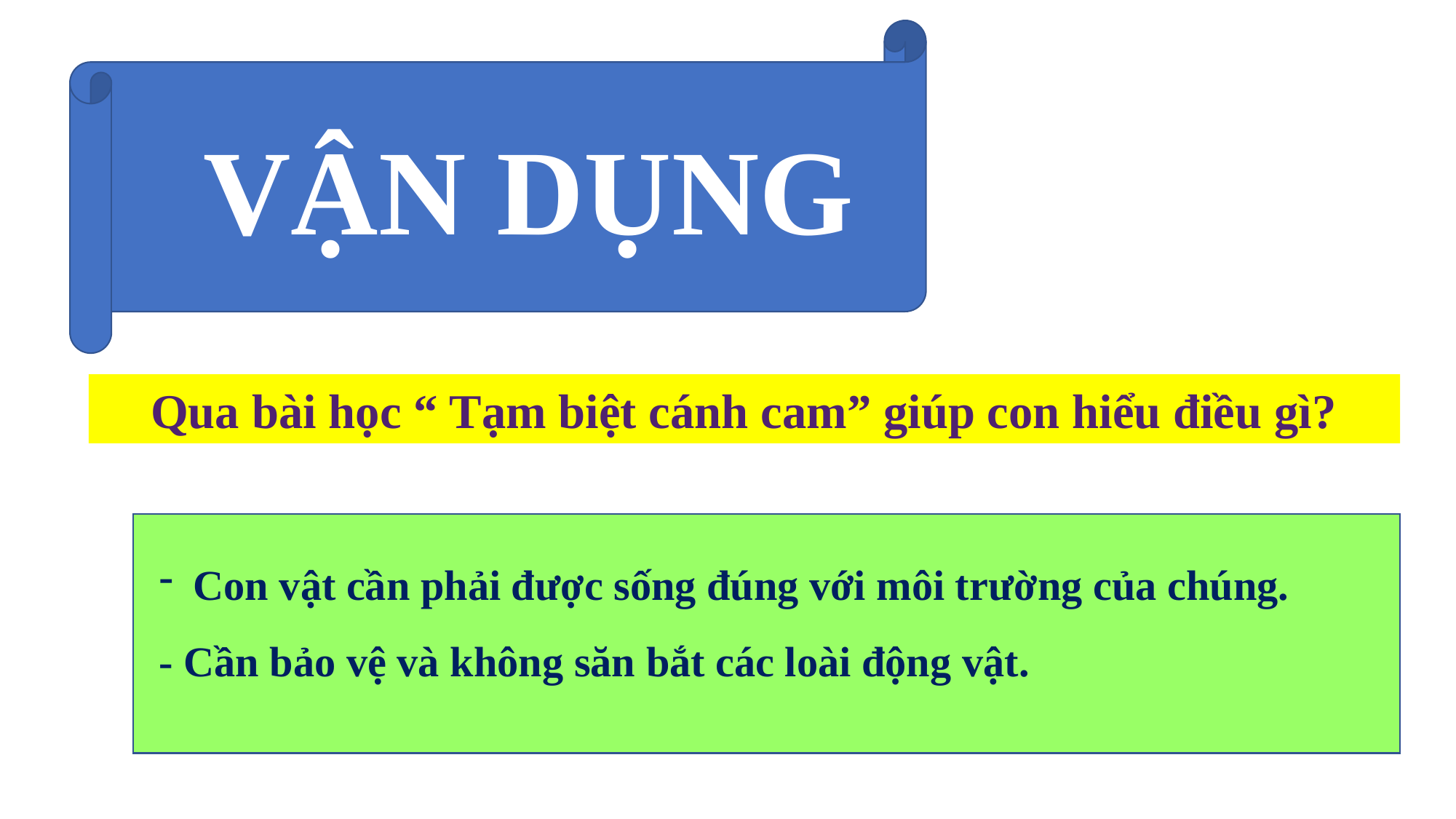

VẬN DỤNG
Qua bài học “ Tạm biệt cánh cam” giúp con hiểu điều gì?

Con vật cần phải được sống đúng với môi trường của chúng.
- Cần bảo vệ và không săn bắt các loài động vật.